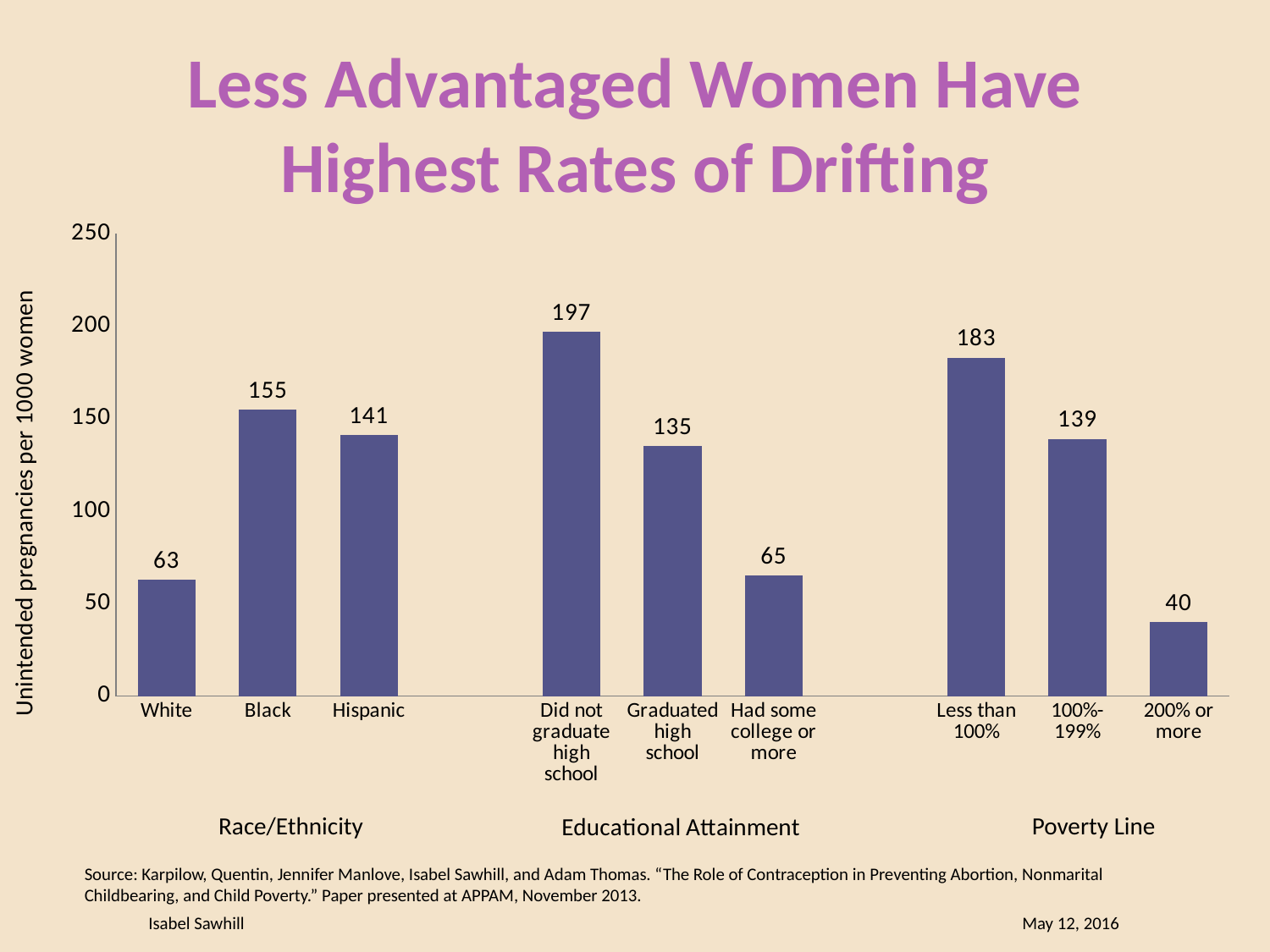

# Less Advantaged Women Have Highest Rates of Drifting
10

### Chart

| Category |  |
|---|---|
| White | 63.0 |
| Black | 155.0 |
| Hispanic | 141.0 |
|    | None |
| Did not graduate high school | 197.0 |
| Graduated high school | 135.0 |
| Had some college or more | 65.0 |
|     | None |
| Less than 100% | 183.0 |
| 100%-199% | 139.0 |
| 200% or more | 40.0 |
Poverty Line
Race/Ethnicity
Source: Karpilow, Quentin, Jennifer Manlove, Isabel Sawhill, and Adam Thomas. “The Role of Contraception in Preventing Abortion, Nonmarital Childbearing, and Child Poverty.” Paper presented at APPAM, November 2013.
Isabel Sawhill                                                                                                                                                                                                  May 12, 2016